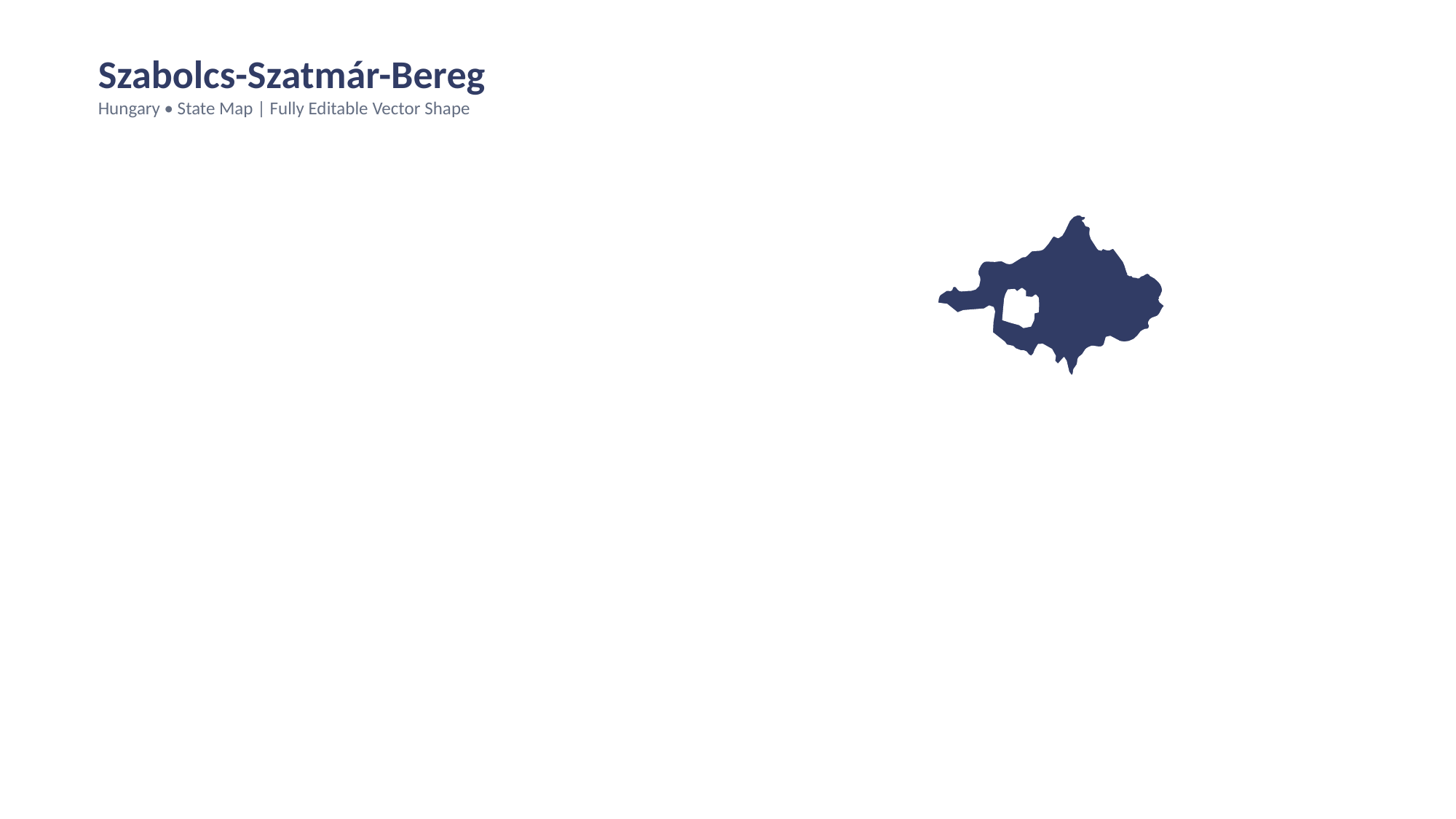

Szabolcs-Szatmár-Bereg
Hungary • State Map | Fully Editable Vector Shape